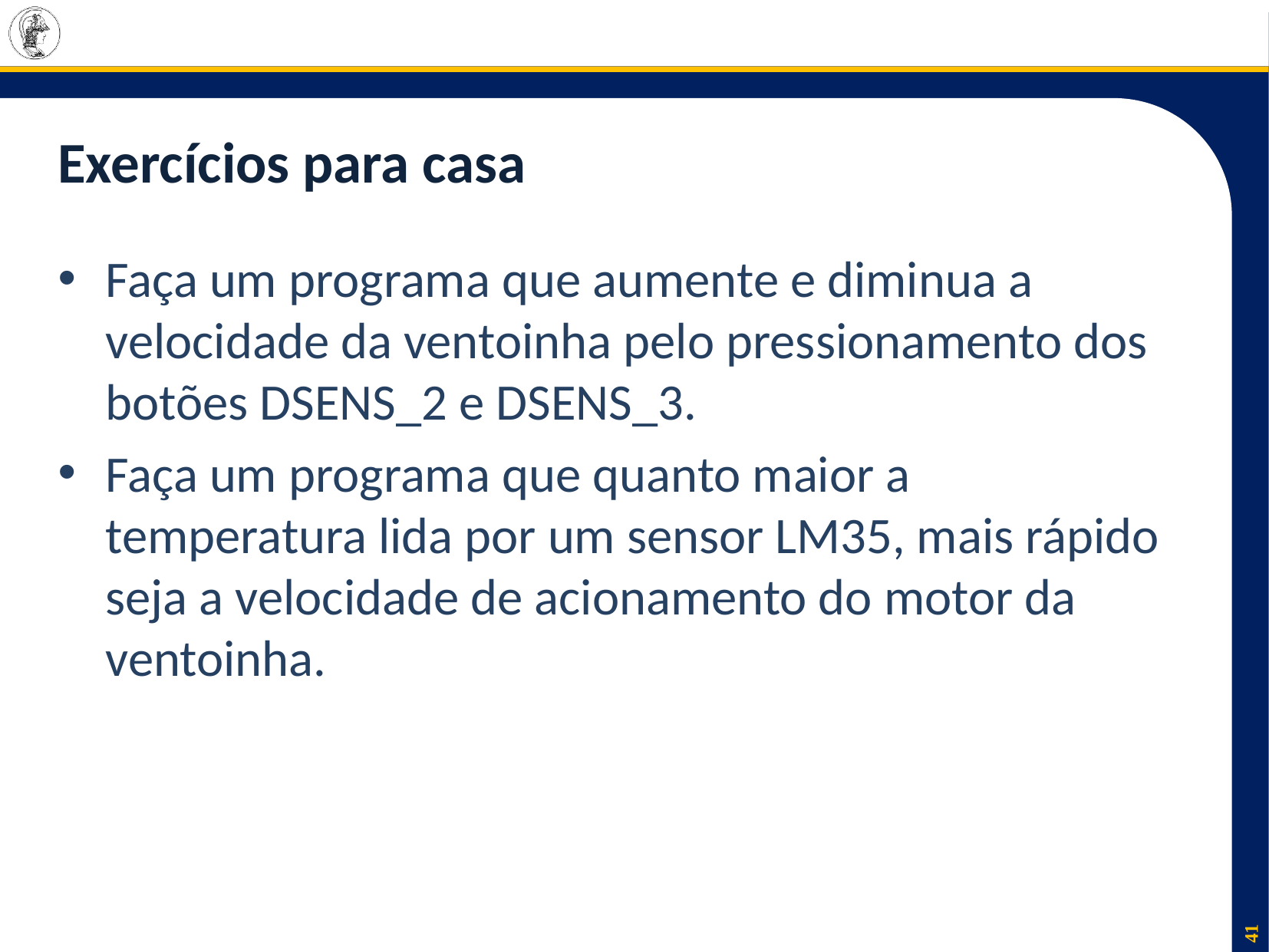

# Exercícios para casa
Faça um programa que aumente e diminua a velocidade da ventoinha pelo pressionamento dos botões DSENS_2 e DSENS_3.
Faça um programa que quanto maior a temperatura lida por um sensor LM35, mais rápido seja a velocidade de acionamento do motor da ventoinha.